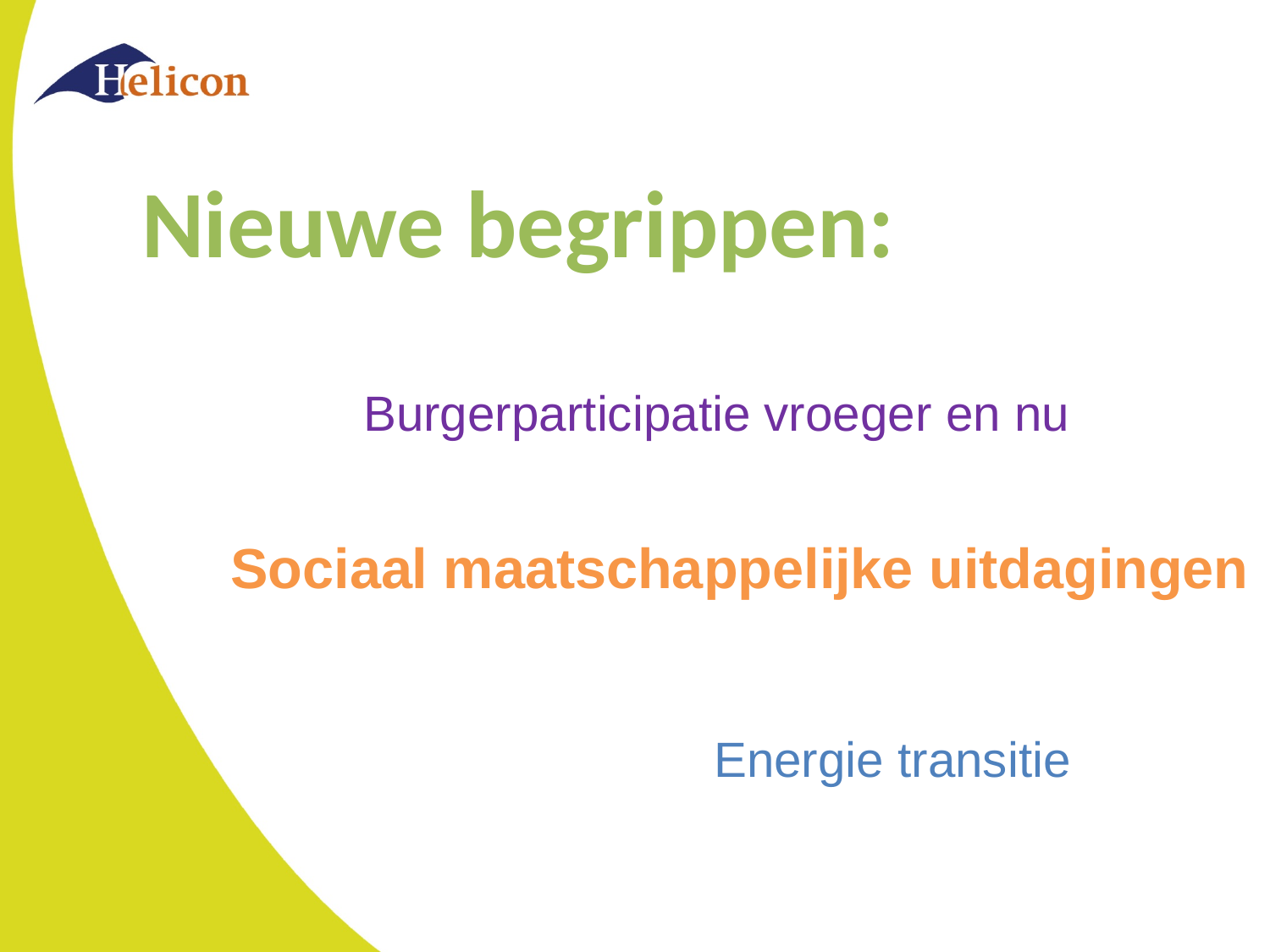

Nieuwe begrippen:
Burgerparticipatie vroeger en nu
Sociaal maatschappelijke uitdagingen
Energie transitie